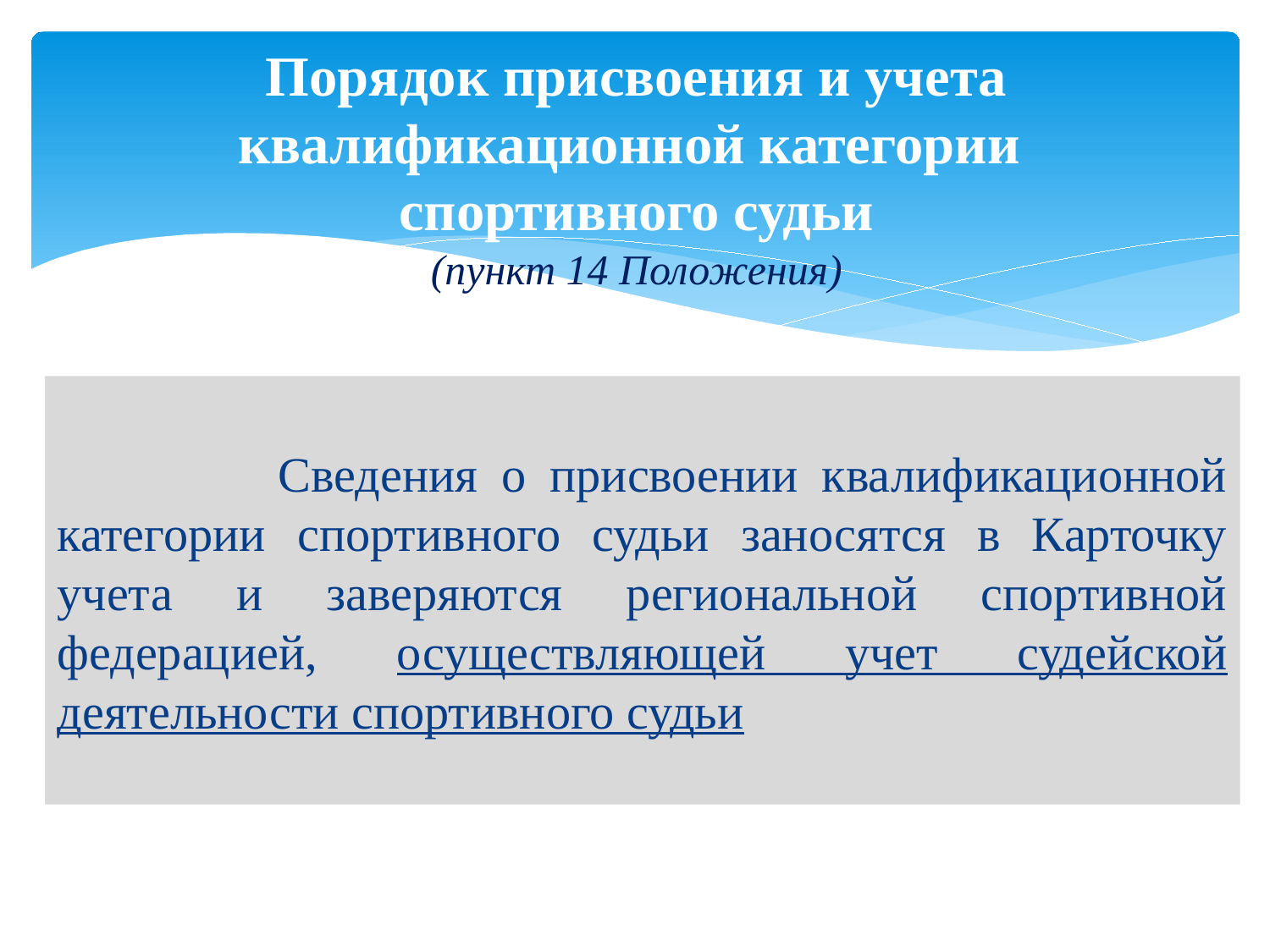

# Порядок присвоения и учета квалификационной категории спортивного судьи (пункт 14 Положения)

          Сведения о присвоении квалификационной категории спортивного судьи заносятся в Карточку учета и заверяются региональной спортивной федерацией, осуществляющей учет судейской деятельности спортивного судьи